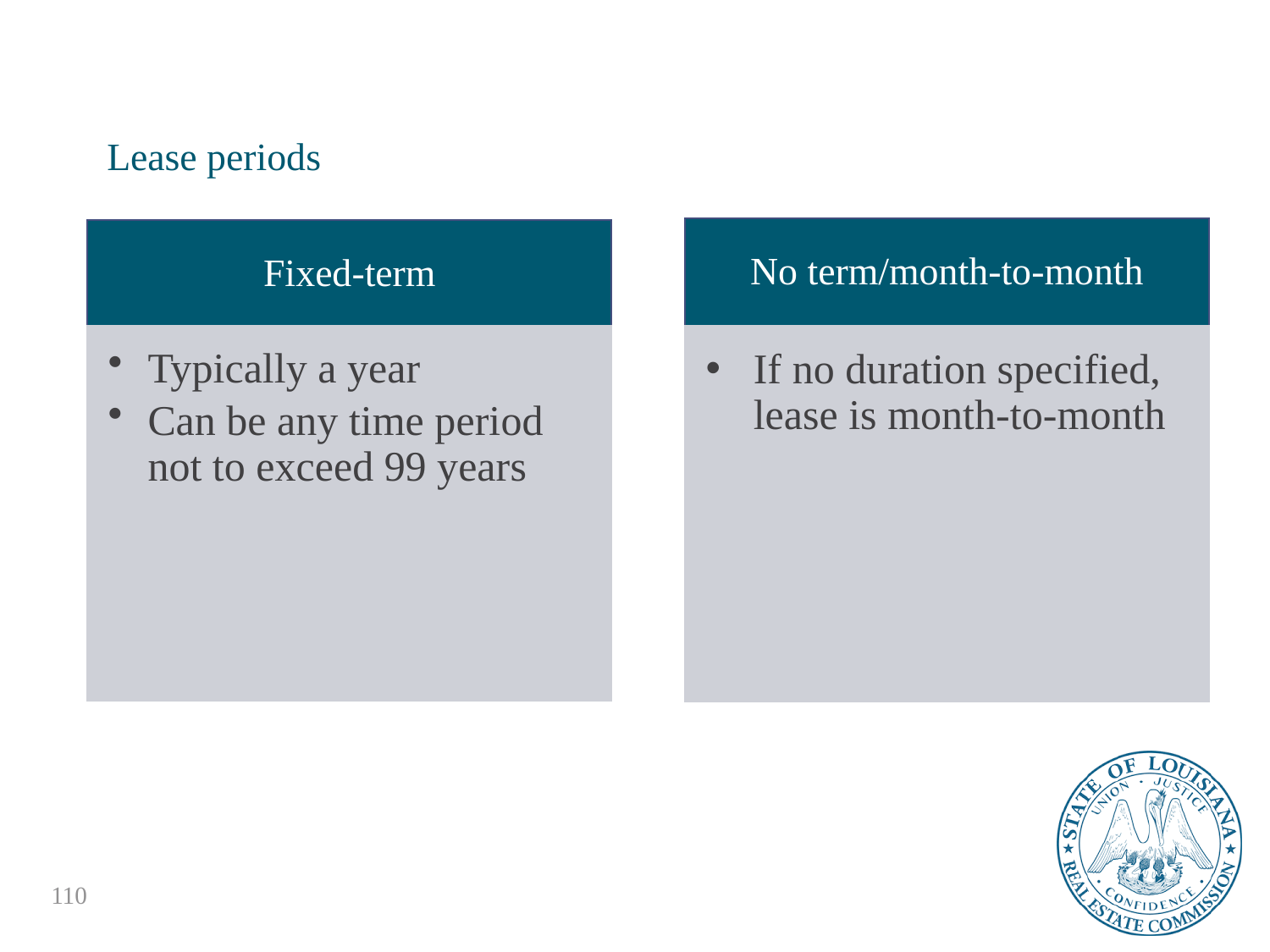

Lease periods
No term/month-to-month
Fixed-term
Typically a year
Can be any time period not to exceed 99 years
If no duration specified, lease is month-to-month
110